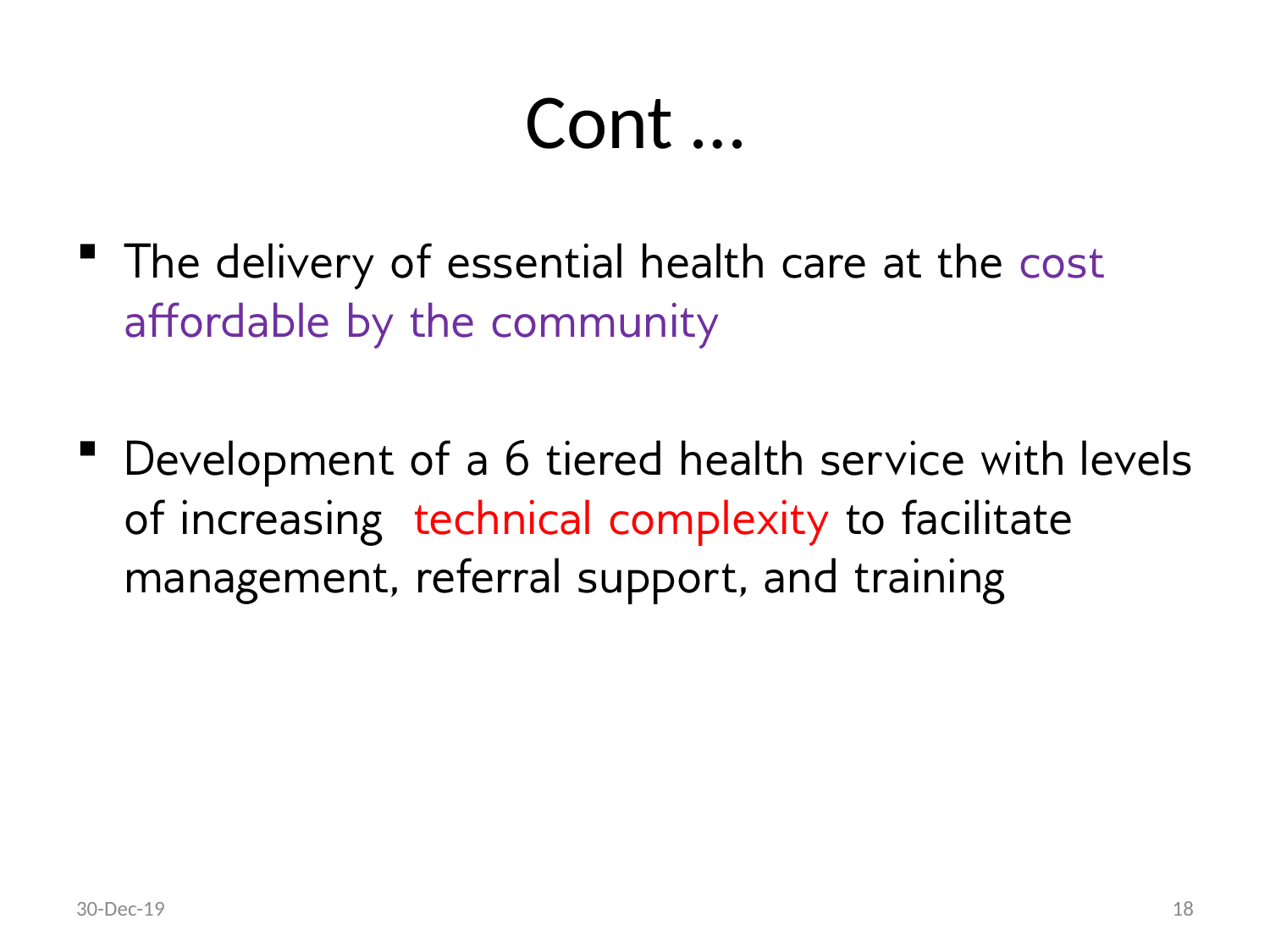

# Cont …
The delivery of essential health care at the cost affordable by the community

Development of a 6 tiered health service with levels of increasing  technical complexity to facilitate management, referral support, and training

30-Dec-19
18